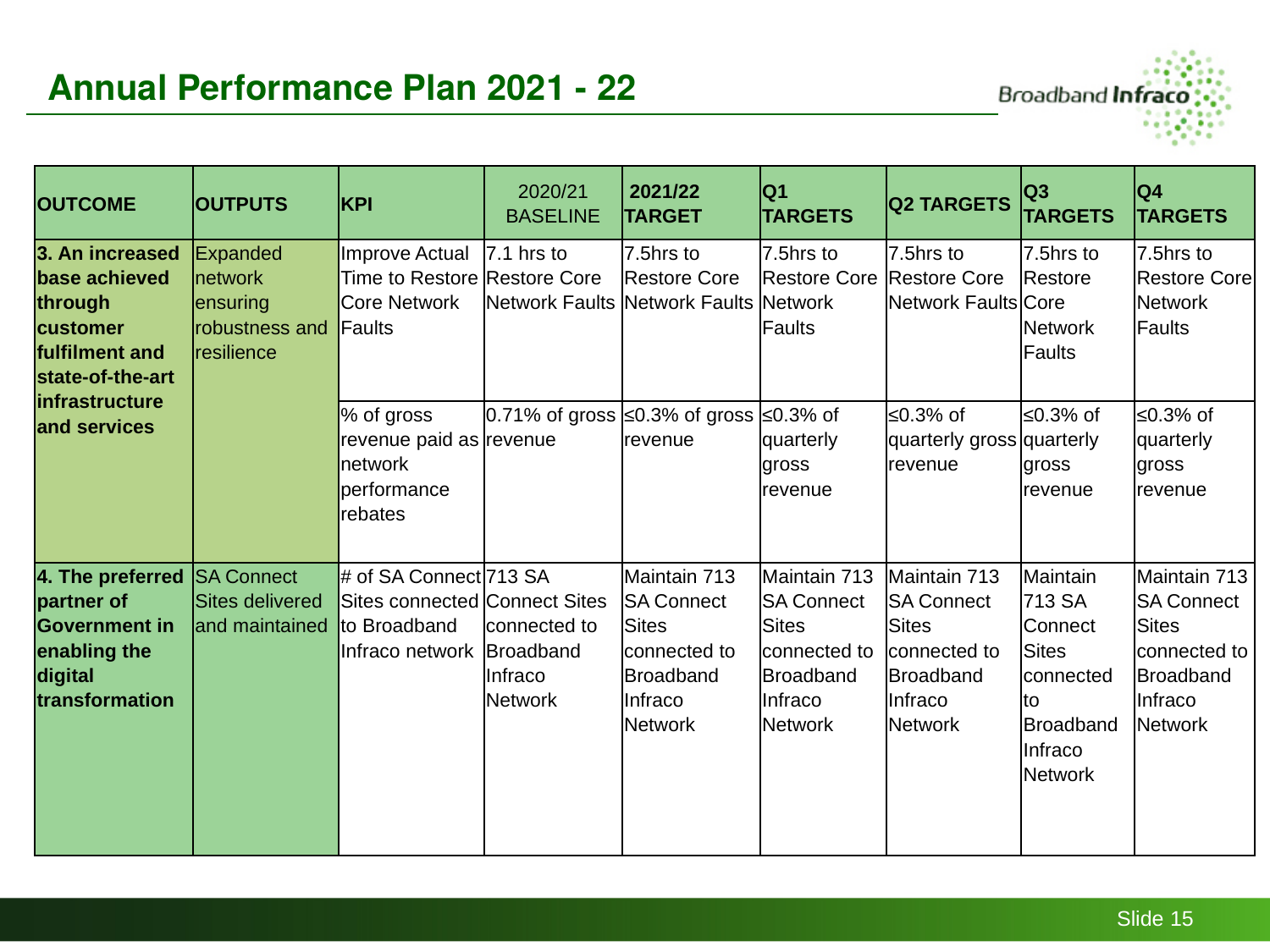

Annual Performance Plan 2021 - 22
| OUTCOME | OUTPUTS | KPI | 2020/21 BASELINE | 2021/22 TARGET | Q1 TARGETS | Q2 TARGETS | Q3 TARGETS | Q4 TARGETS |
| --- | --- | --- | --- | --- | --- | --- | --- | --- |
| 3. An increased base achieved through customer fulfilment and state-of-the-art infrastructure and services | Expanded network ensuring robustness and resilience | Improve Actual Time to Restore Core Network Faults | 7.1 hrs to Restore Core Network Faults | 7.5hrs to Restore Core Network Faults | 7.5hrs to Restore Core Network Faults | 7.5hrs to Restore Core Network Faults | 7.5hrs to Restore Core Network Faults | 7.5hrs to Restore Core Network Faults |
|  |  | % of gross revenue paid as network performance rebates | 0.71% of gross revenue | ≤0.3% of gross revenue | ≤0.3% of quarterly gross revenue | ≤0.3% of quarterly gross revenue | ≤0.3% of quarterly gross revenue | ≤0.3% of quarterly gross revenue |
| 4. The preferred partner of Government in enabling the digital transformation | SA Connect Sites delivered and maintained | # of SA Connect Sites connected to Broadband Infraco network | 713 SA Connect Sites connected to Broadband Infraco Network | Maintain 713 SA Connect Sites connected to Broadband Infraco Network | Maintain 713 SA Connect Sites connected to Broadband Infraco Network | Maintain 713 SA Connect Sites connected to Broadband Infraco Network | Maintain 713 SA Connect Sites connected to Broadband Infraco Network | Maintain 713 SA Connect Sites connected to Broadband Infraco Network |

Slide 15